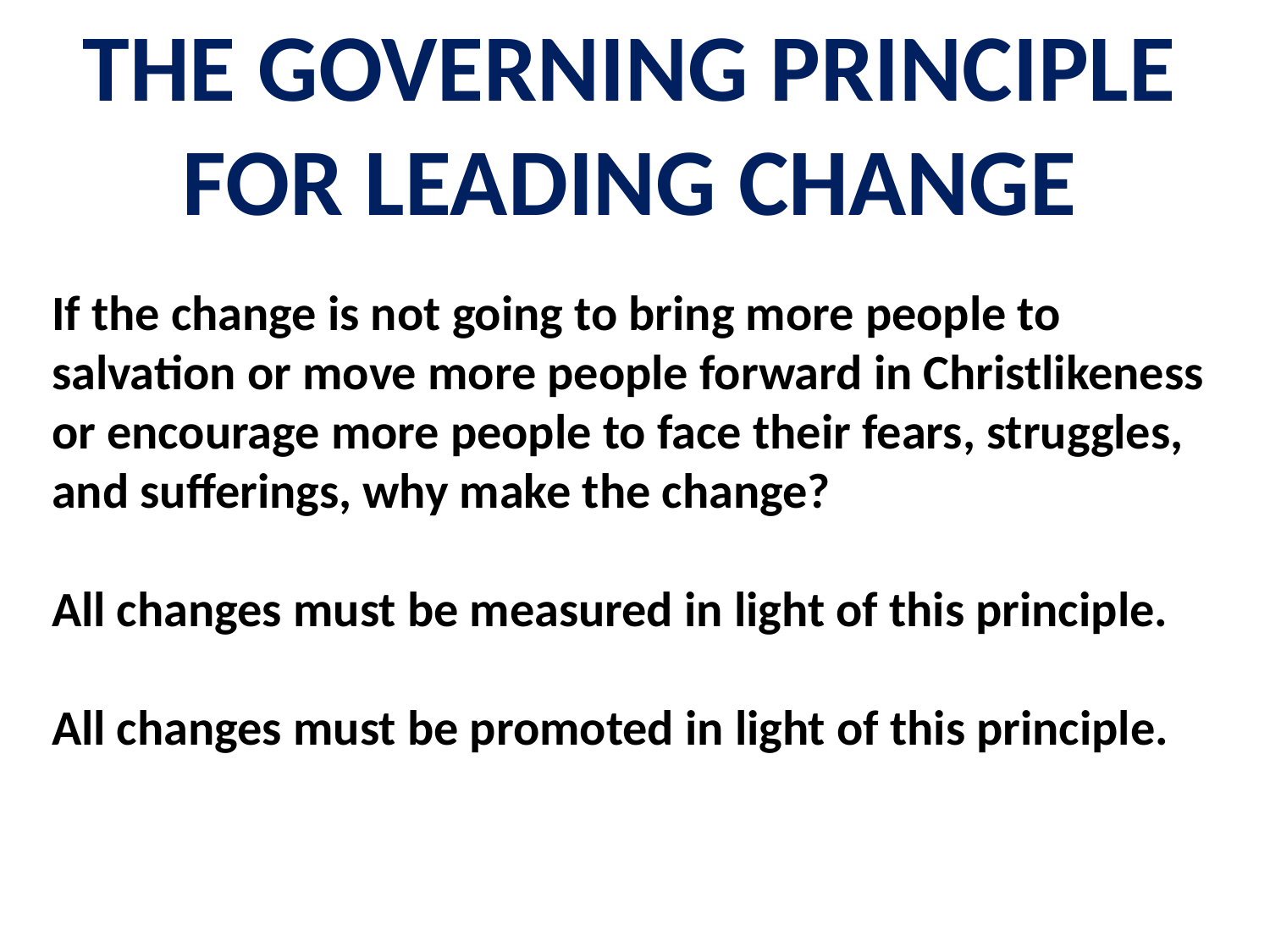

THE GOVERNING PRINCIPLE FOR LEADING CHANGE
If the change is not going to bring more people to salvation or move more people forward in Christlikeness or encourage more people to face their fears, struggles, and sufferings, why make the change?

All changes must be measured in light of this principle.

All changes must be promoted in light of this principle.